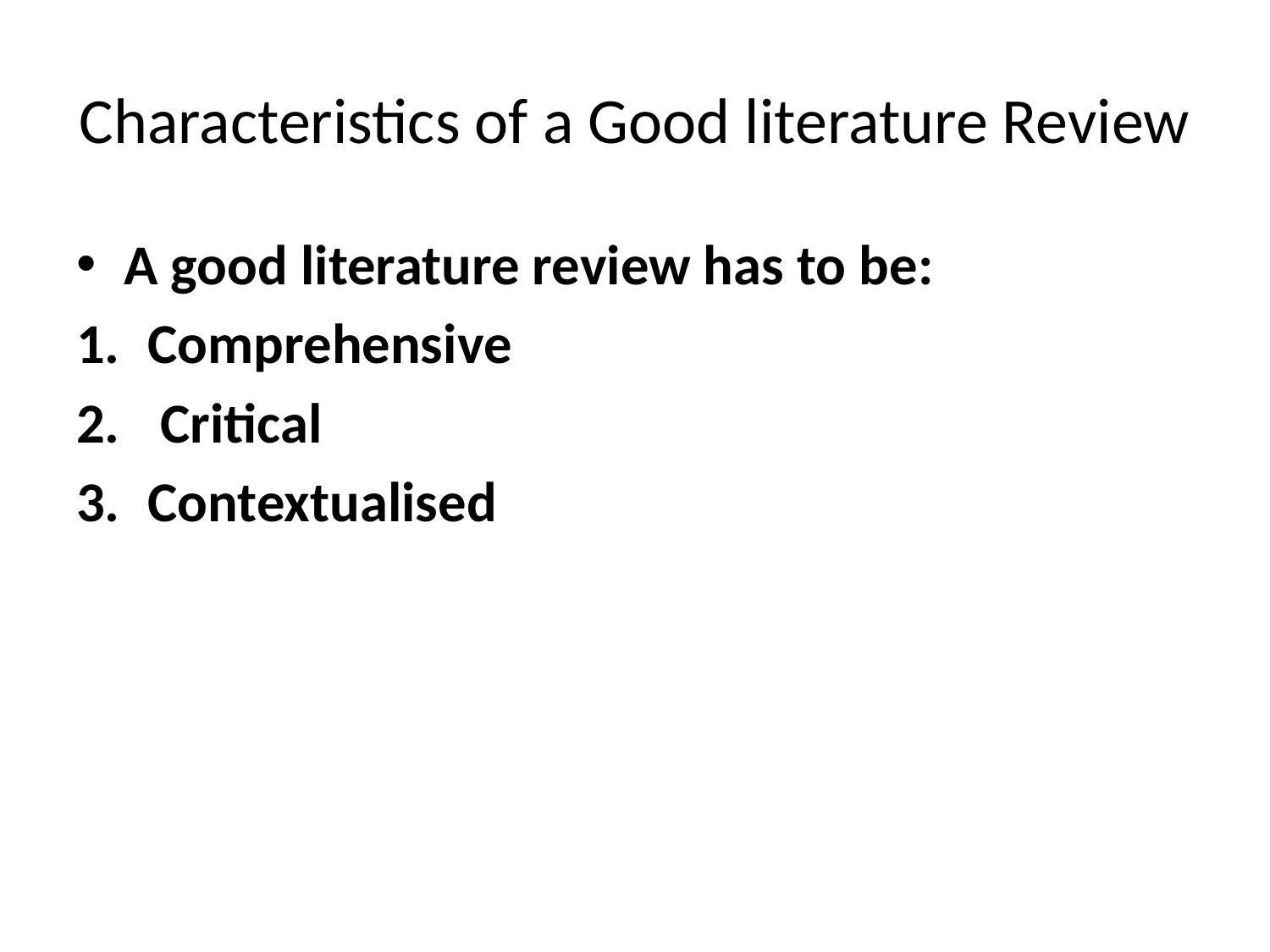

# Characteristics of a Good literature Review
A good literature review has to be:
Comprehensive
 Critical
Contextualised